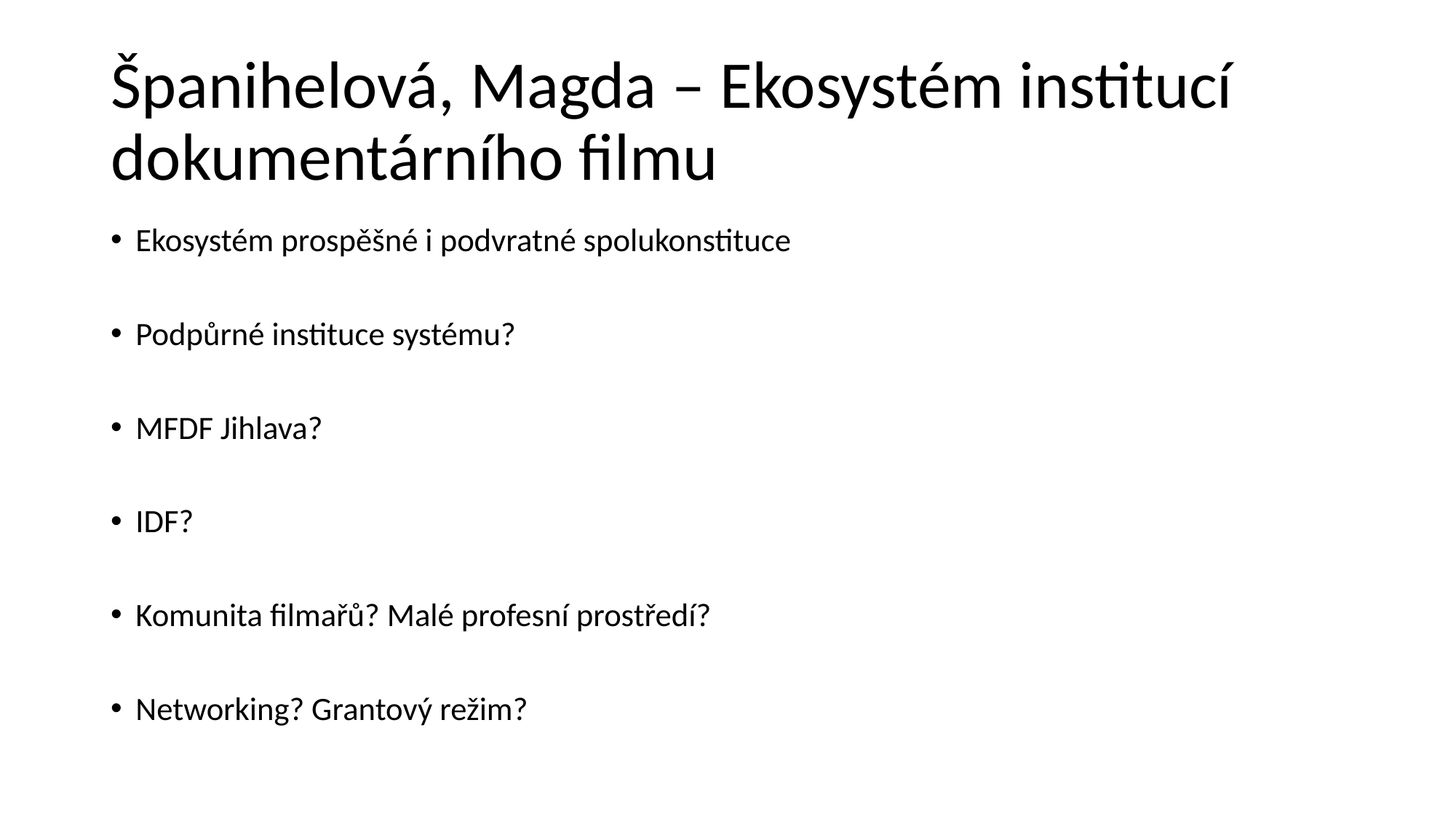

# Španihelová, Magda – Ekosystém institucí dokumentárního filmu
Ekosystém prospěšné i podvratné spolukonstituce

Podpůrné instituce systému?

MFDF Jihlava?

IDF?

Komunita filmařů? Malé profesní prostředí?

Networking? Grantový režim?